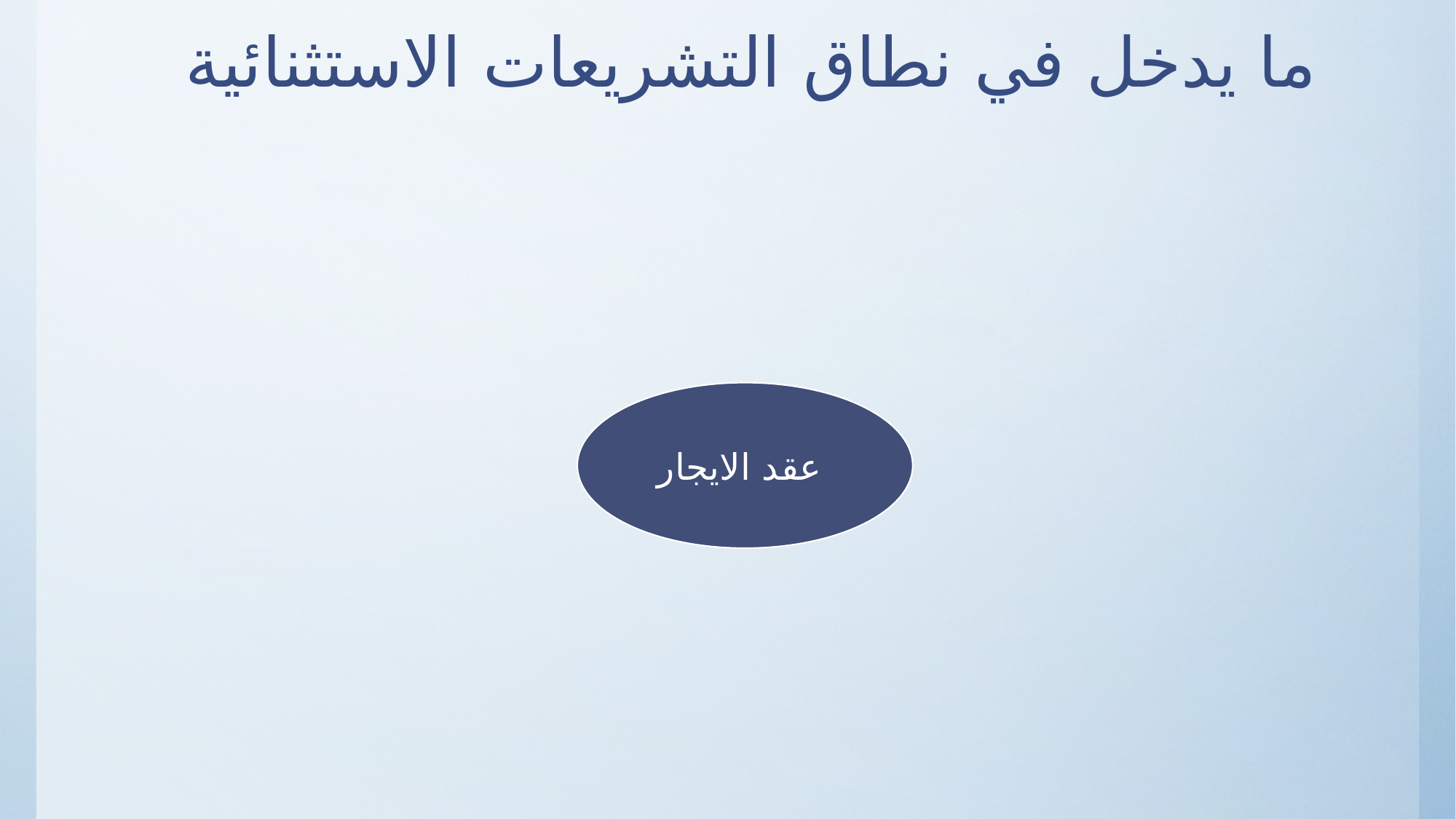

# ما يدخل في نطاق التشريعات الاستثنائية